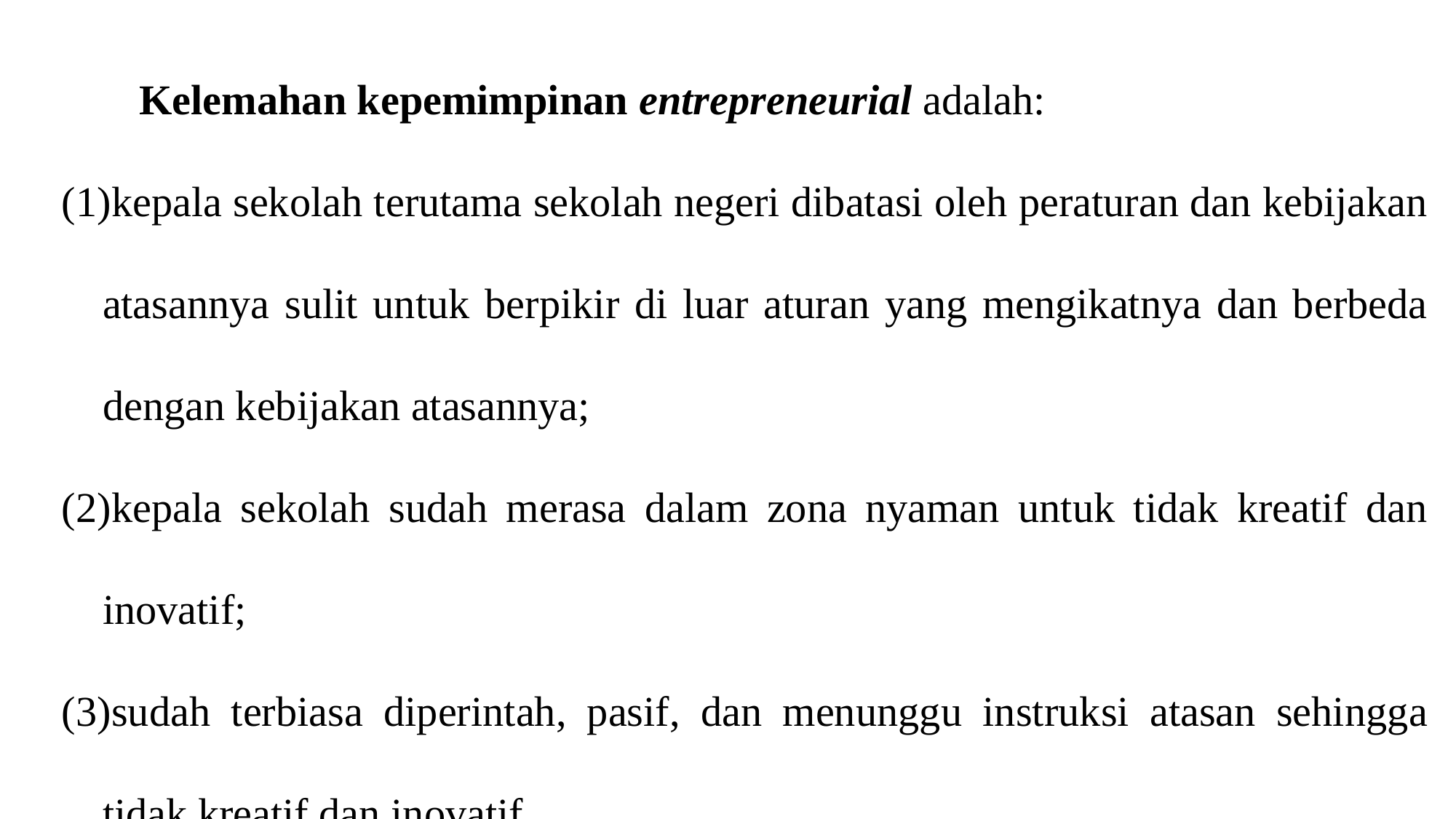

Kelemahan kepemimpinan entrepreneurial adalah:
kepala sekolah terutama sekolah negeri dibatasi oleh peraturan dan kebijakan atasannya sulit untuk berpikir di luar aturan yang mengikatnya dan berbeda dengan kebijakan atasannya;
kepala sekolah sudah merasa dalam zona nyaman untuk tidak kreatif dan inovatif;
sudah terbiasa diperintah, pasif, dan menunggu instruksi atasan sehingga tidak kreatif dan inovatif.